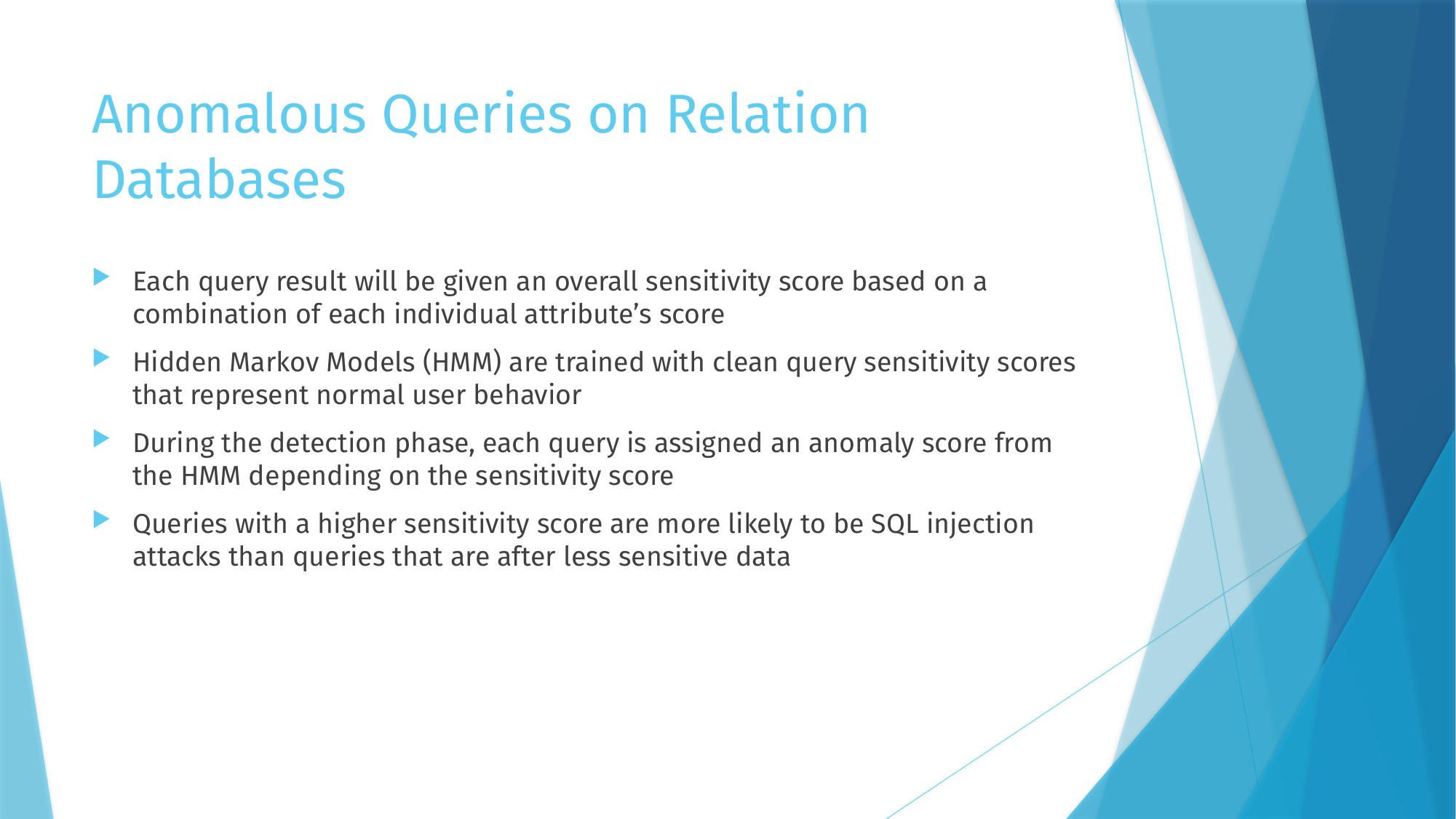

# Anomalous Queries on Relation Databases
Each query result will be given an overall sensitivity score based on a combination of each individual attribute’s score
Hidden Markov Models (HMM) are trained with clean query sensitivity scores that represent normal user behavior
During the detection phase, each query is assigned an anomaly score from the HMM depending on the sensitivity score
Queries with a higher sensitivity score are more likely to be SQL injection attacks than queries that are after less sensitive data